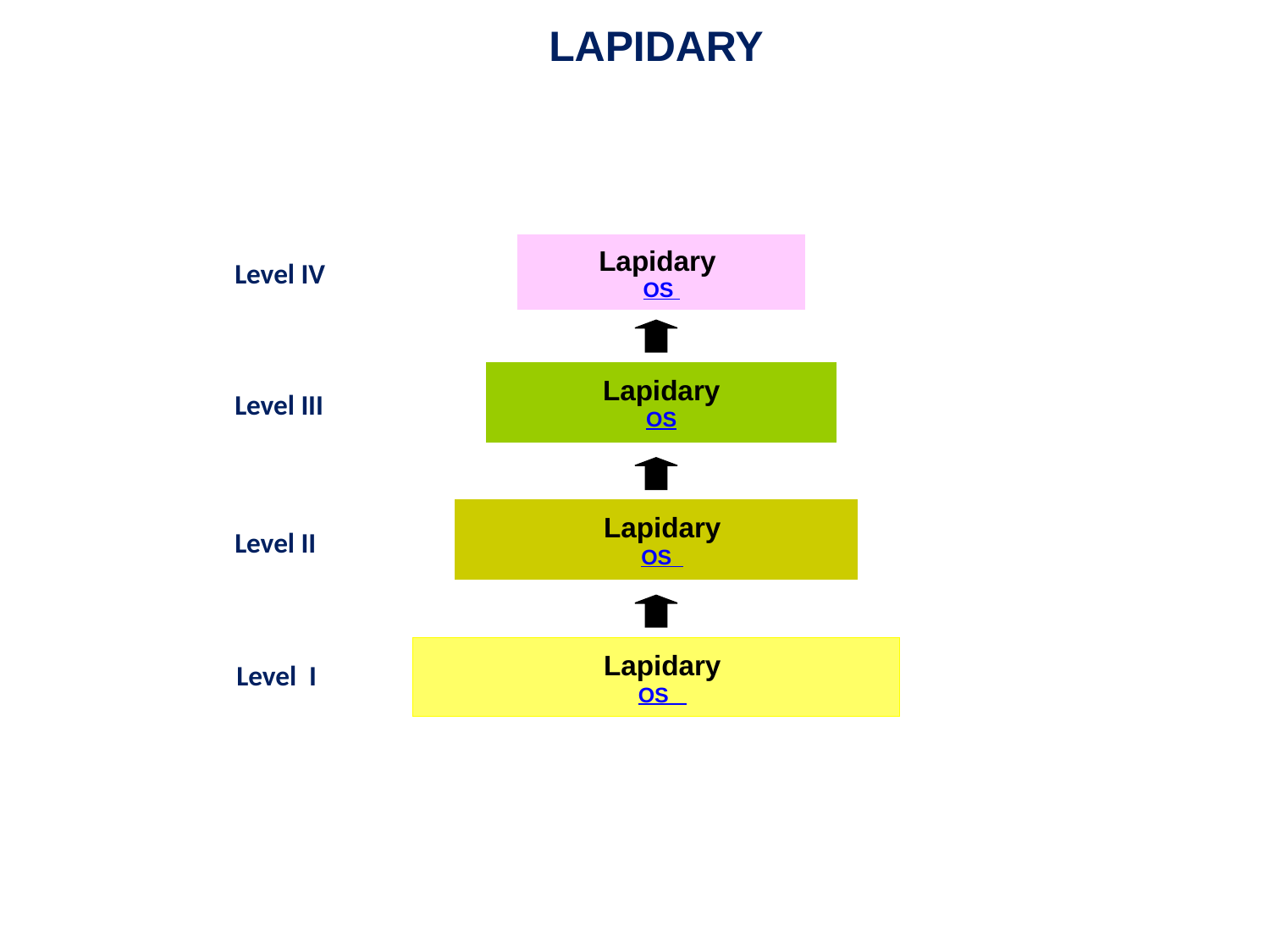

LAPIDARY
Lapidary
OS
Level IV

Lapidary
OS
Level III

Lapidary
OS
Level II

Lapidary
OS
Level  I